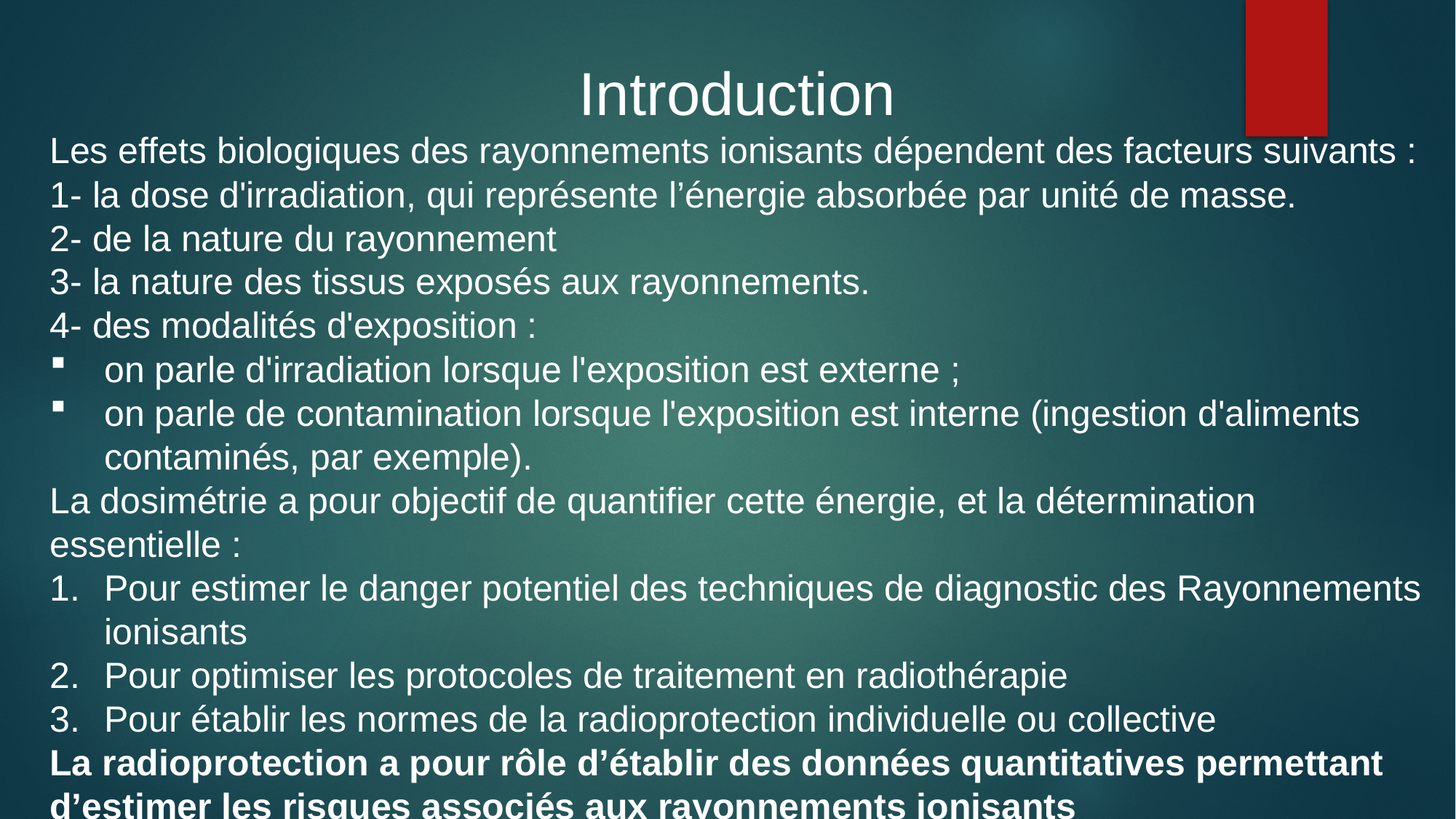

Introduction
Les effets biologiques des rayonnements ionisants dépendent des facteurs suivants :
1- la dose d'irradiation, qui représente l’énergie absorbée par unité de masse.
2- de la nature du rayonnement
3- la nature des tissus exposés aux rayonnements.
4- des modalités d'exposition :
on parle d'irradiation lorsque l'exposition est externe ;
on parle de contamination lorsque l'exposition est interne (ingestion d'aliments contaminés, par exemple).
La dosimétrie a pour objectif de quantifier cette énergie, et la détermination essentielle :
Pour estimer le danger potentiel des techniques de diagnostic des Rayonnements ionisants
Pour optimiser les protocoles de traitement en radiothérapie
Pour établir les normes de la radioprotection individuelle ou collective
La radioprotection a pour rôle d’établir des données quantitatives permettant d’estimer les risques associés aux rayonnements ionisants